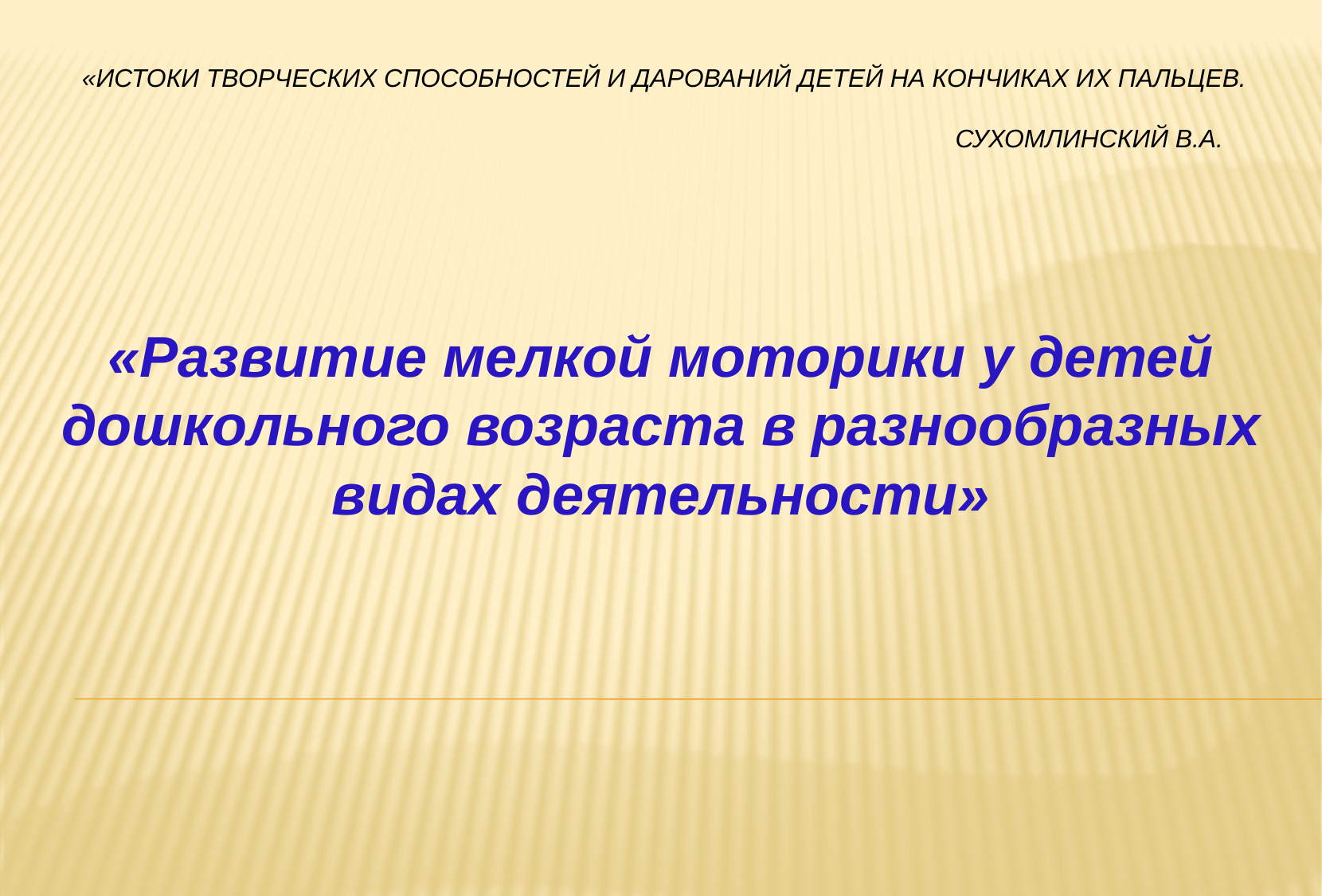

# «Истоки творческих способностей и дарований детей на кончиках их пальцев. Сухомлинский В.А.

«Развитие мелкой моторики у детей дошкольного возраста в разнообразных видах деятельности»